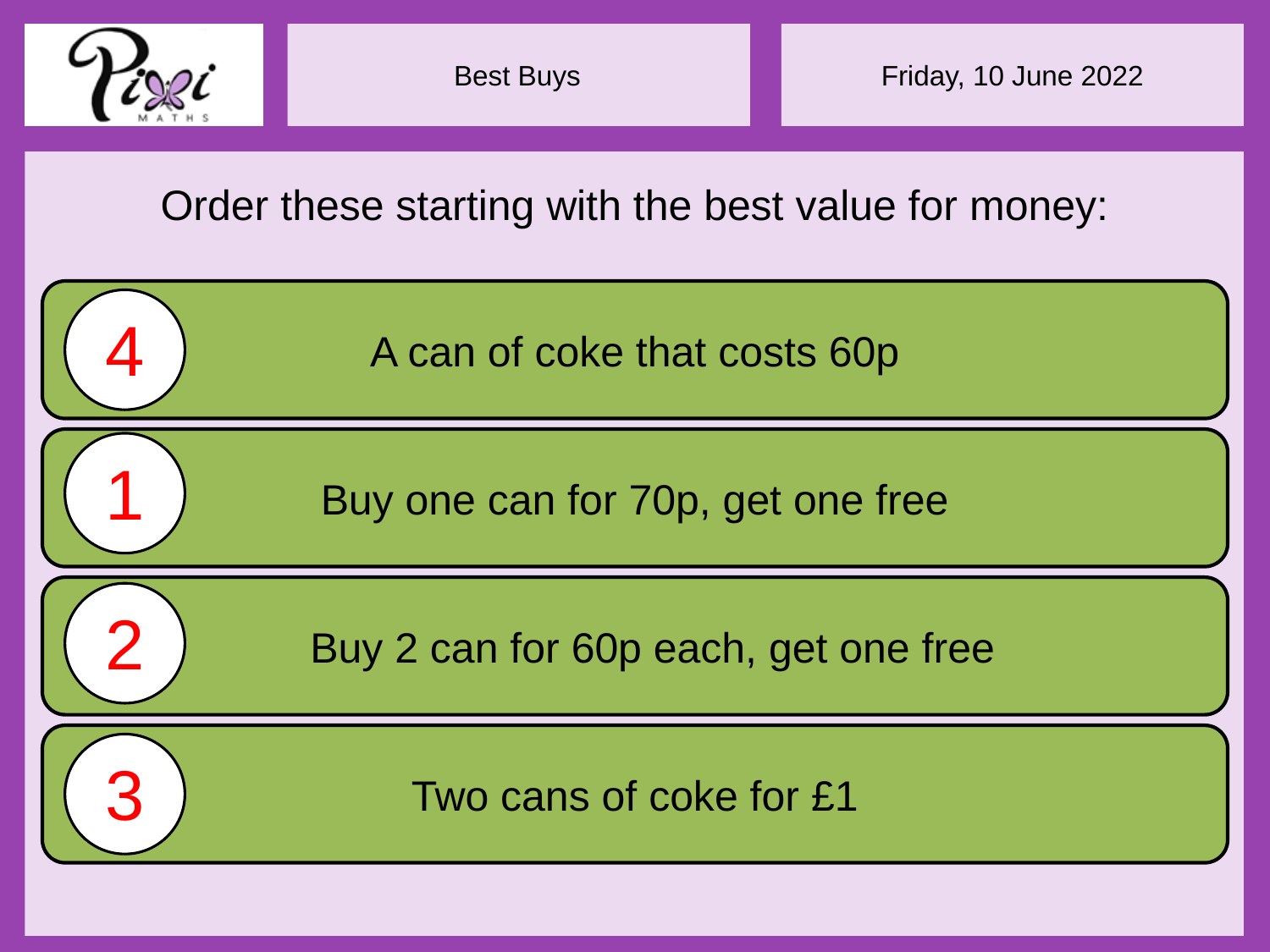

Order these starting with the best value for money:
A can of coke that costs 60p
4
Buy one can for 70p, get one free
1
   Buy 2 can for 60p each, get one free
2
Two cans of coke for £1
3